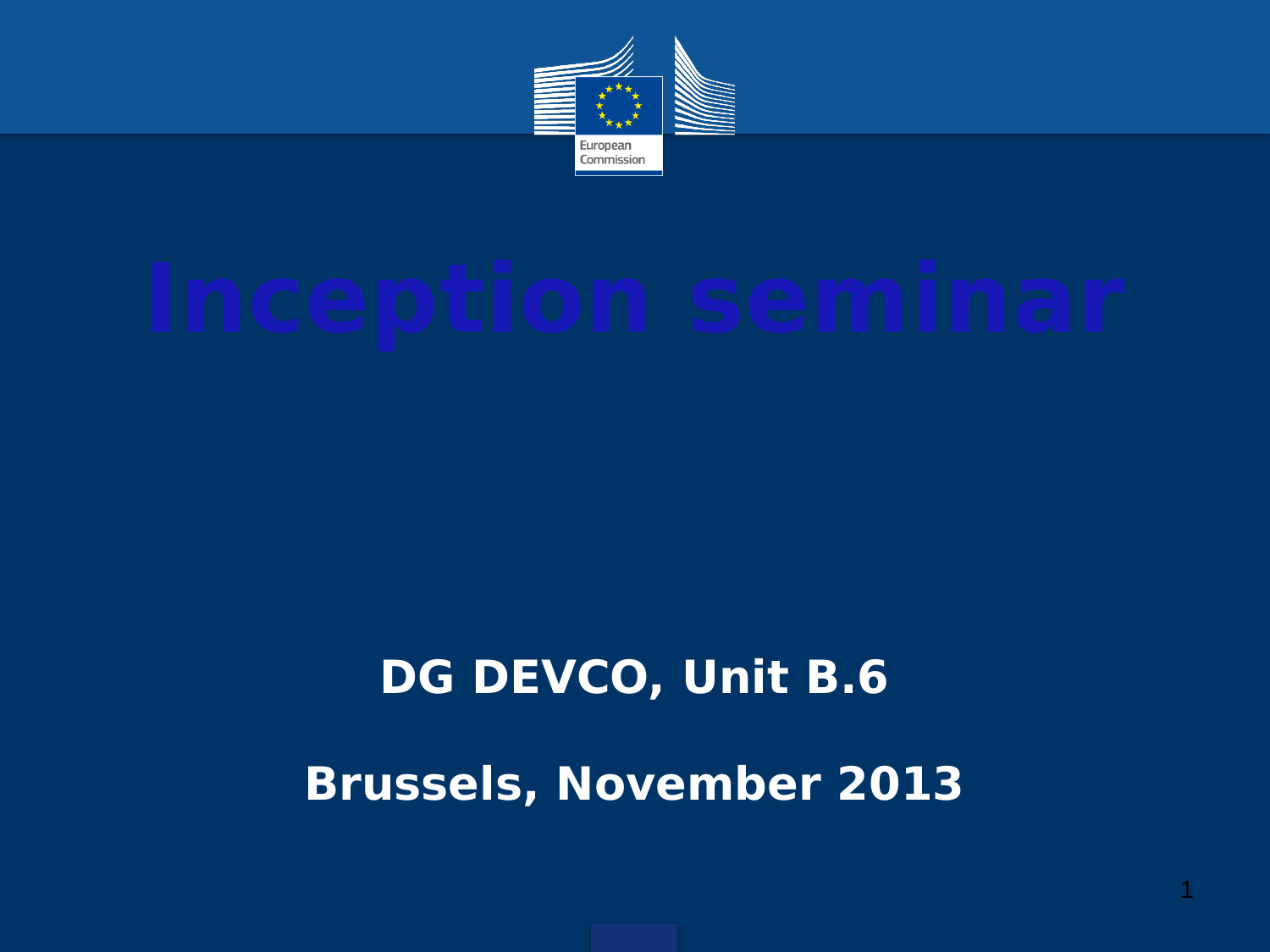

#
Inception seminar

DG DEVCO, Unit B.6

Brussels, November 2013

1